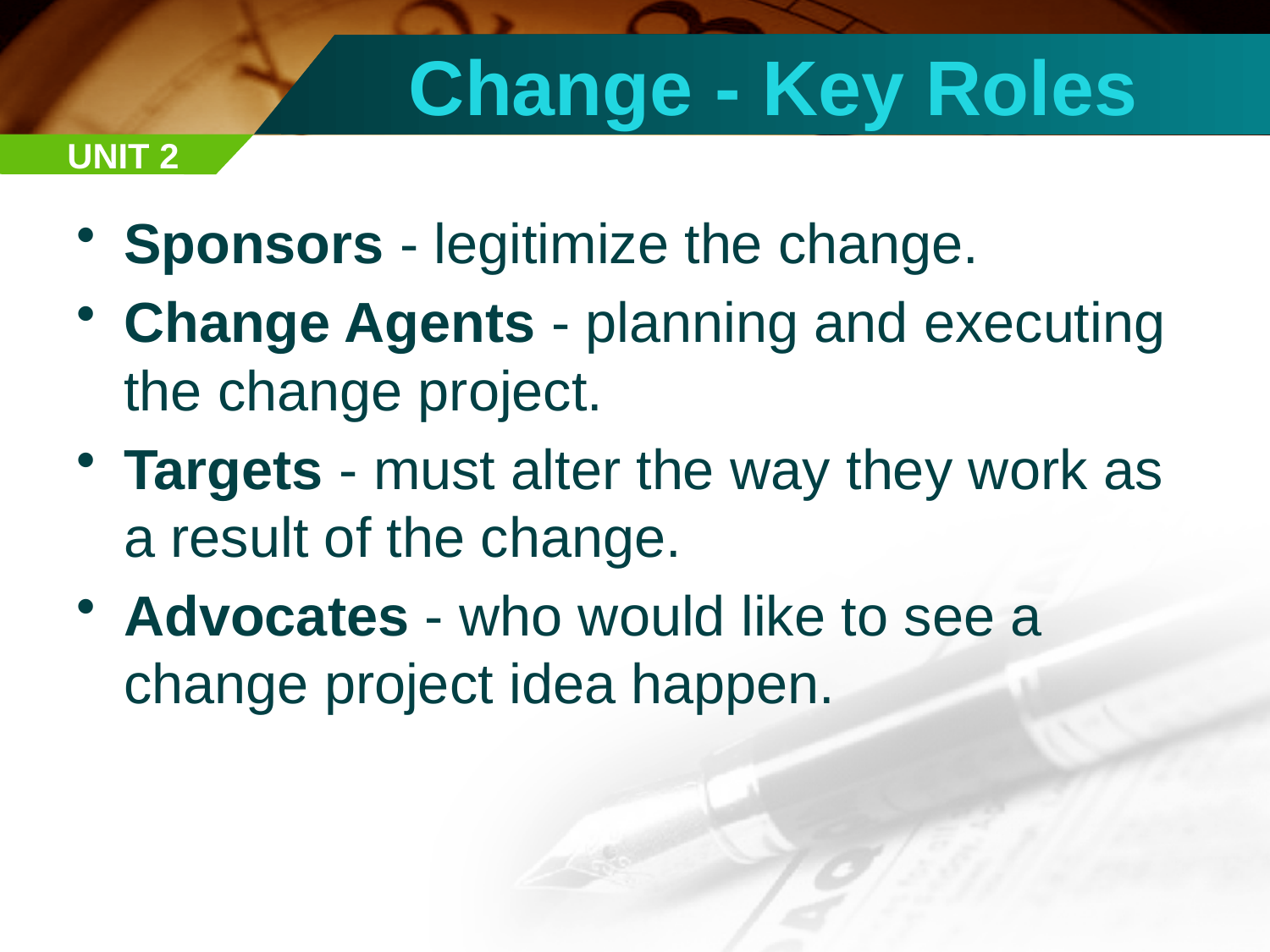

# Change - Key Roles
UNIT 2
Sponsors - legitimize the change.
Change Agents - planning and executing the change project.
Targets - must alter the way they work as a result of the change.
Advocates - who would like to see a change project idea happen.